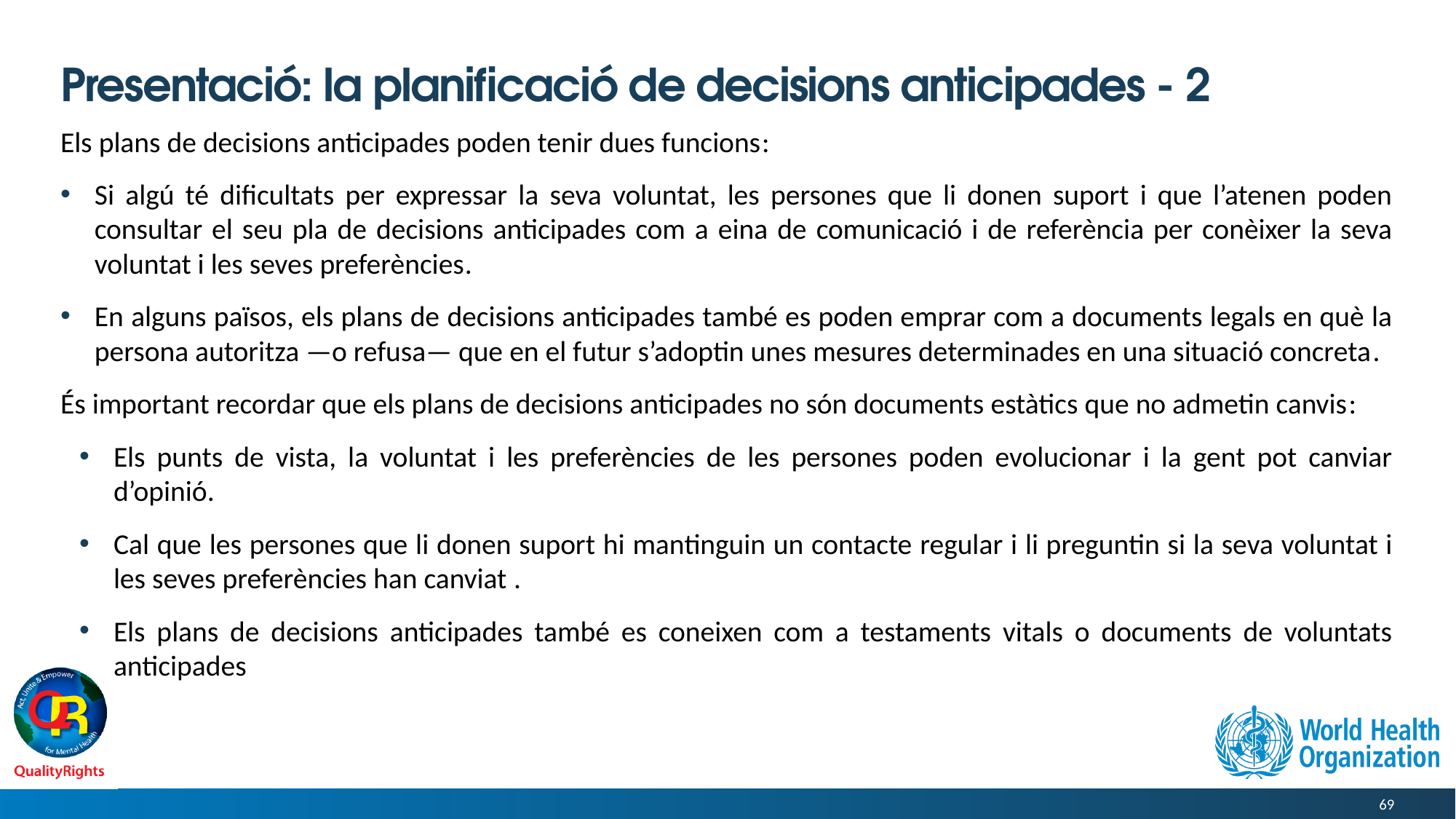

# Presentació: la planificació de decisions anticipades - 2
Els plans de decisions anticipades poden tenir dues funcions:
Si algú té dificultats per expressar la seva voluntat, les persones que li donen suport i que l’atenen poden consultar el seu pla de decisions anticipades com a eina de comunicació i de referència per conèixer la seva voluntat i les seves preferències.
En alguns països, els plans de decisions anticipades també es poden emprar com a documents legals en què la persona autoritza —o refusa— que en el futur s’adoptin unes mesures determinades en una situació concreta.
És important recordar que els plans de decisions anticipades no són documents estàtics que no admetin canvis:
Els punts de vista, la voluntat i les preferències de les persones poden evolucionar i la gent pot canviar d’opinió.
Cal que les persones que li donen suport hi mantinguin un contacte regular i li preguntin si la seva voluntat i les seves preferències han canviat .
Els plans de decisions anticipades també es coneixen com a testaments vitals o documents de voluntats anticipades
69